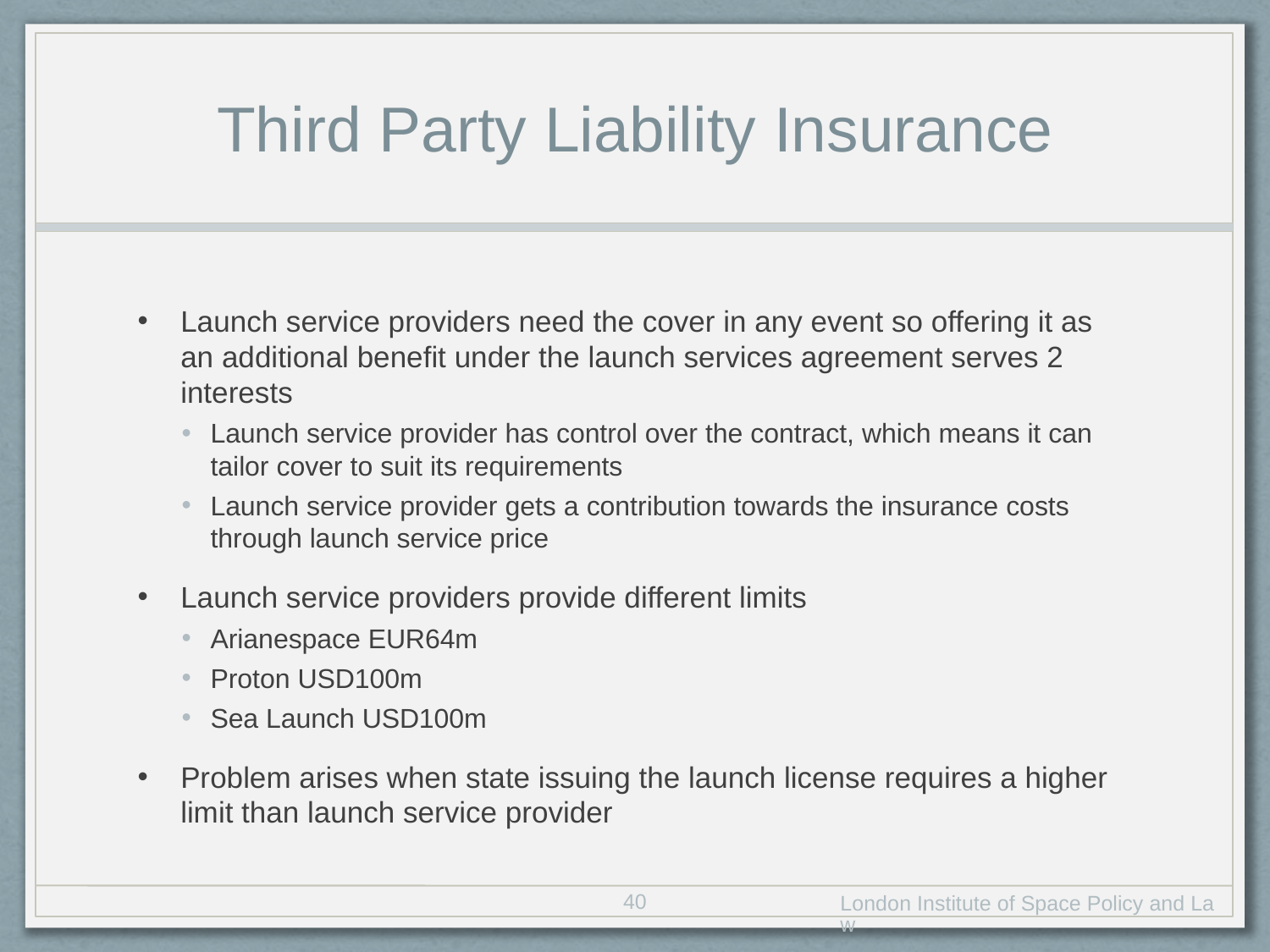

# Third Party Liability Insurance
Launch service providers need the cover in any event so offering it as an additional benefit under the launch services agreement serves 2 interests
Launch service provider has control over the contract, which means it can tailor cover to suit its requirements
Launch service provider gets a contribution towards the insurance costs through launch service price
Launch service providers provide different limits
Arianespace EUR64m
Proton USD100m
Sea Launch USD100m
Problem arises when state issuing the launch license requires a higher limit than launch service provider

40
London Institute of Space Policy and Law